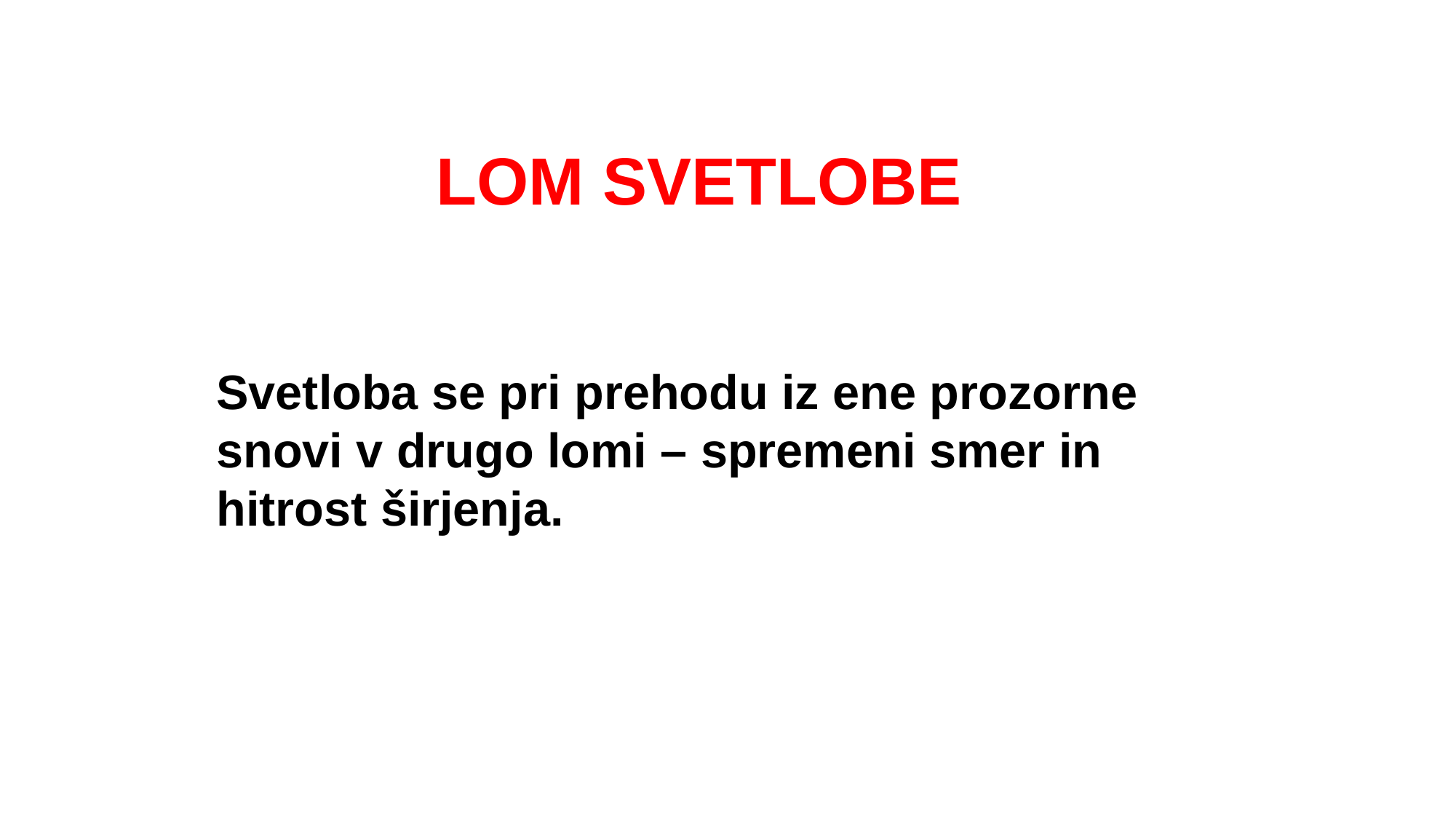

LOM SVETLOBE
Svetloba se pri prehodu iz ene prozorne snovi v drugo lomi – spremeni smer in hitrost širjenja.